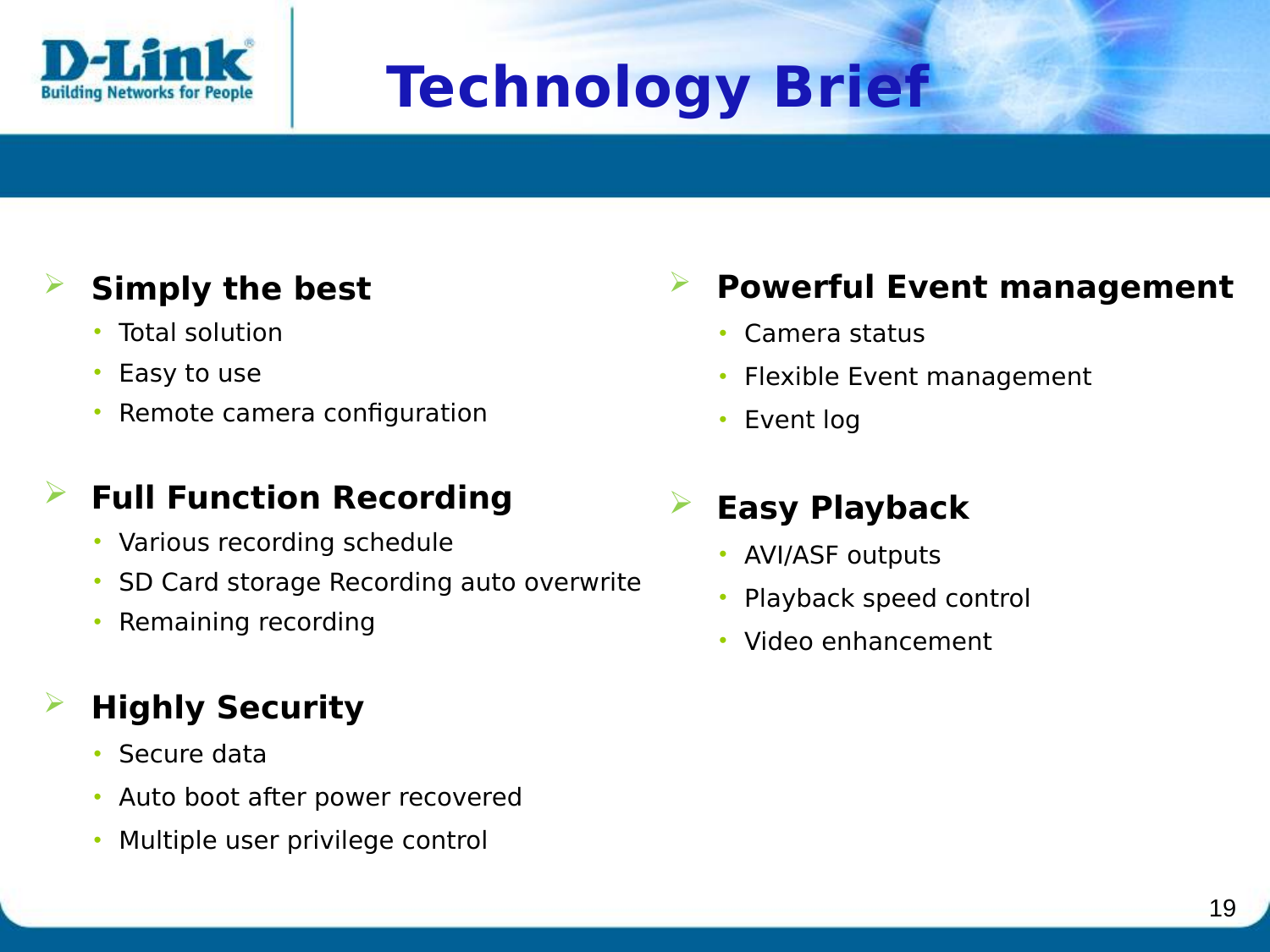

Technology Brief
Powerful Event management
Camera status
Flexible Event management
Event log

Easy Playback
AVI/ASF outputs
Playback speed control
Video enhancement
Simply the best
Total solution
Easy to use
Remote camera configuration

Full Function Recording
Various recording schedule
SD Card storage Recording auto overwrite
Remaining recording

Highly Security
Secure data
Auto boot after power recovered
Multiple user privilege control
19